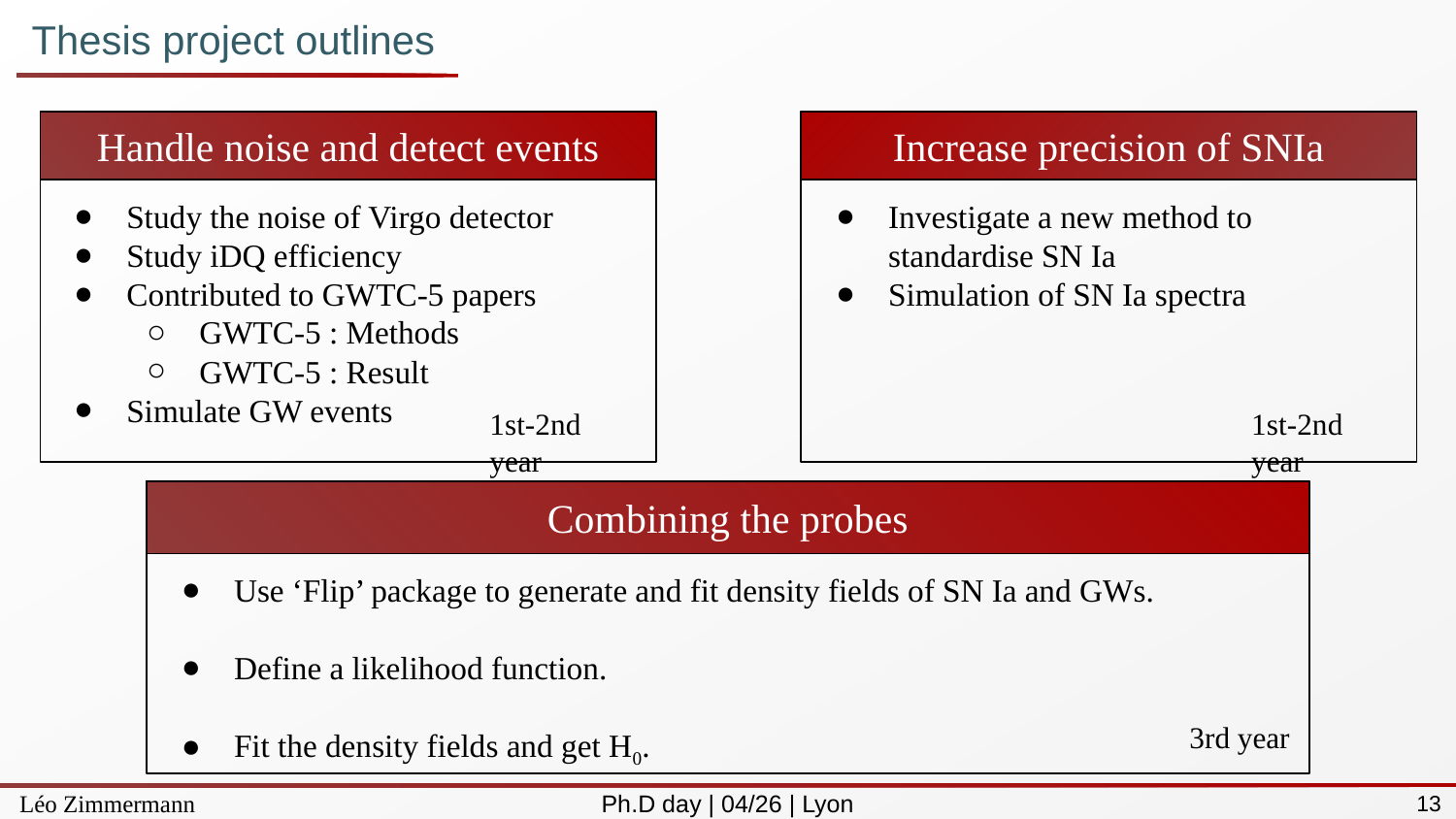

Thesis project outlines

Handle noise and detect events
Increase precision of SNIa

Study the noise of Virgo detector
Study iDQ efficiency
Contributed to GWTC-5 papers
GWTC-5 : Methods
GWTC-5 : Result
Simulate GW events
Investigate a new method to standardise SN Ia
Simulation of SN Ia spectra
1st-2nd year
1st-2nd year

Combining the probes
Use ‘Flip’ package to generate and fit density fields of SN Ia and GWs.

Define a likelihood function.

Fit the density fields and get H0.
3rd year
Léo Zimmermann
Ph.D day | 04/26 | Lyon

13